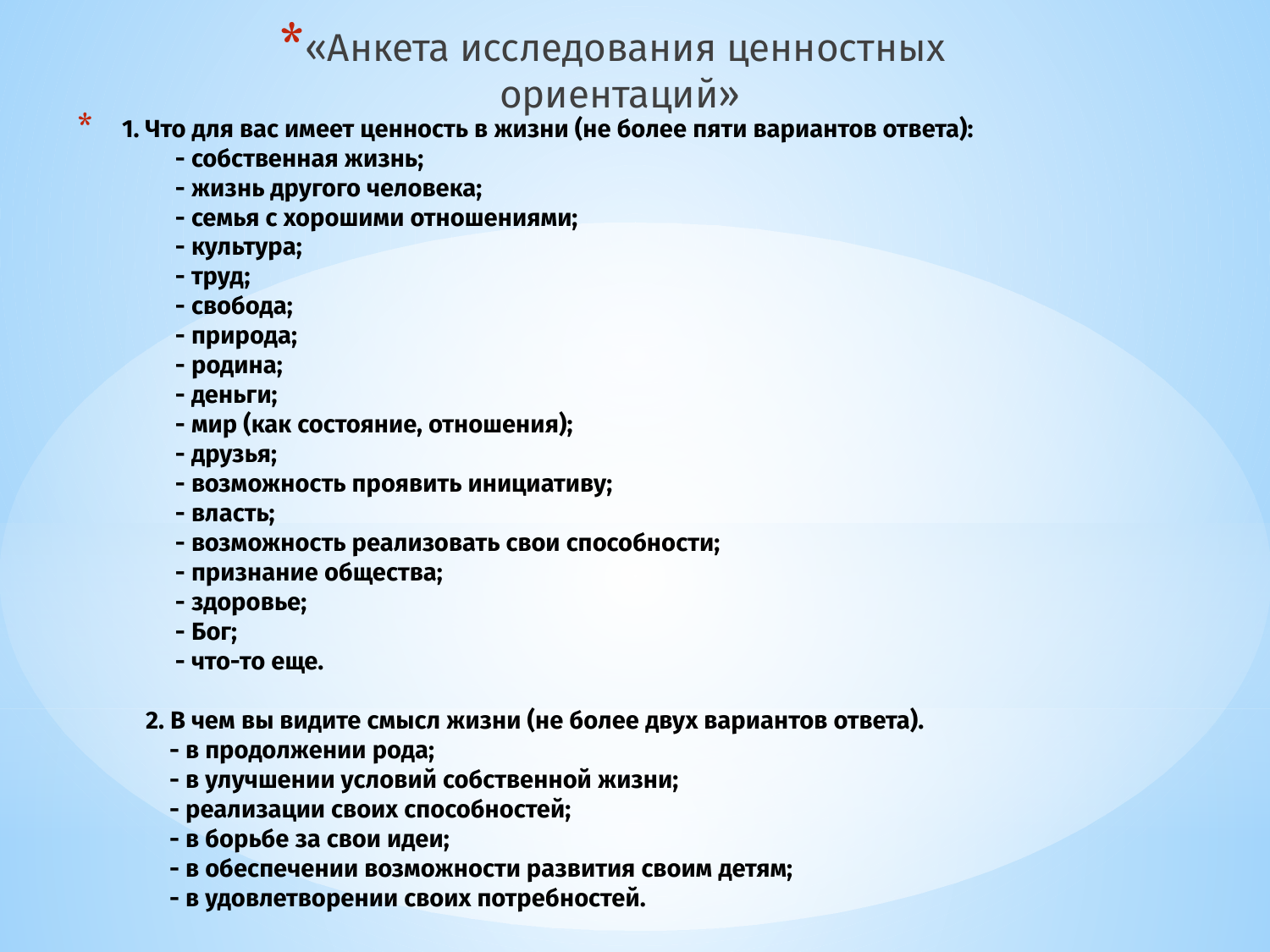

«Анкета исследования ценностных ориентаций»
# 1. Что для вас имеет ценность в жизни (не более пяти вариантов ответа): - собственная жизнь; - жизнь другого человека; - семья с хорошими отношениями; - культура; - труд; - свобода; - природа; - родина; - деньги; - мир (как состояние, отношения); - друзья; - возможность проявить инициативу; - власть; - возможность реализовать свои способности; - признание общества; - здоровье; - Бог; - что-то еще. 2. В чем вы видите смысл жизни (не более двух вариантов ответа). - в продолжении рода; - в улучшении условий собственной жизни; - реализации своих способностей; - в борьбе за свои идеи; - в обеспечении возможности развития своим детям; - в удовлетворении своих потребностей.